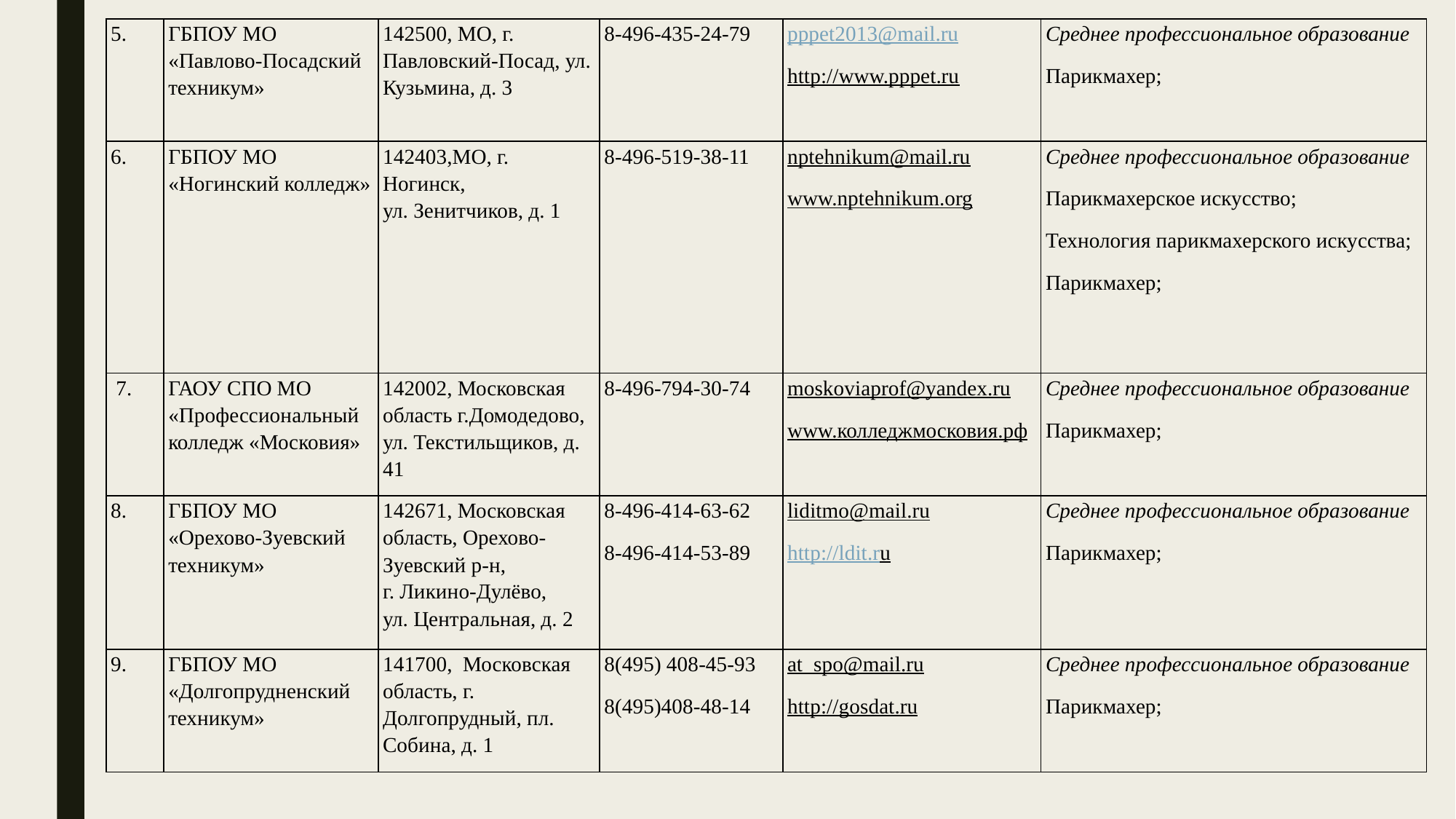

| 5. | ГБПОУ МО «Павлово-Посадский техникум» | 142500, МО, г. Павловский-Посад, ул. Кузьмина, д. 3 | 8-496-435-24-79 | pppet2013@mail.ru http://www.pppet.ru | Среднее профессиональное образование Парикмахер; |
| --- | --- | --- | --- | --- | --- |
| 6. | ГБПОУ МО «Ногинский колледж» | 142403,МО, г. Ногинск, ул. Зенитчиков, д. 1 | 8-496-519-38-11 | nptehnikum@mail.ru www.nptehnikum.org | Среднее профессиональное образование Парикмахерское искусство; Технология парикмахерского искусства; Парикмахер; |
| 7. | ГАОУ СПО МО «Профессиональный колледж «Московия» | 142002, Московская область г.Домодедово, ул. Текстильщиков, д. 41 | 8-496-794-30-74 | moskoviaprof@yandex.ru www.колледжмосковия.рф | Среднее профессиональное образование Парикмахер; |
| 8. | ГБПОУ МО «Орехово-Зуевский техникум» | 142671, Московская область, Орехово-Зуевский р-н, г. Ликино-Дулёво, ул. Центральная, д. 2 | 8-496-414-63-62 8-496-414-53-89 | liditmo@mail.ru http://ldit.ru | Среднее профессиональное образование Парикмахер; |
| 9. | ГБПОУ МО «Долгопрудненский техникум» | 141700, Московская область, г. Долгопрудный, пл. Собина, д. 1 | 8(495) 408-45-93 8(495)408-48-14 | at\_spo@mail.ru http://gosdat.ru | Среднее профессиональное образование Парикмахер; |